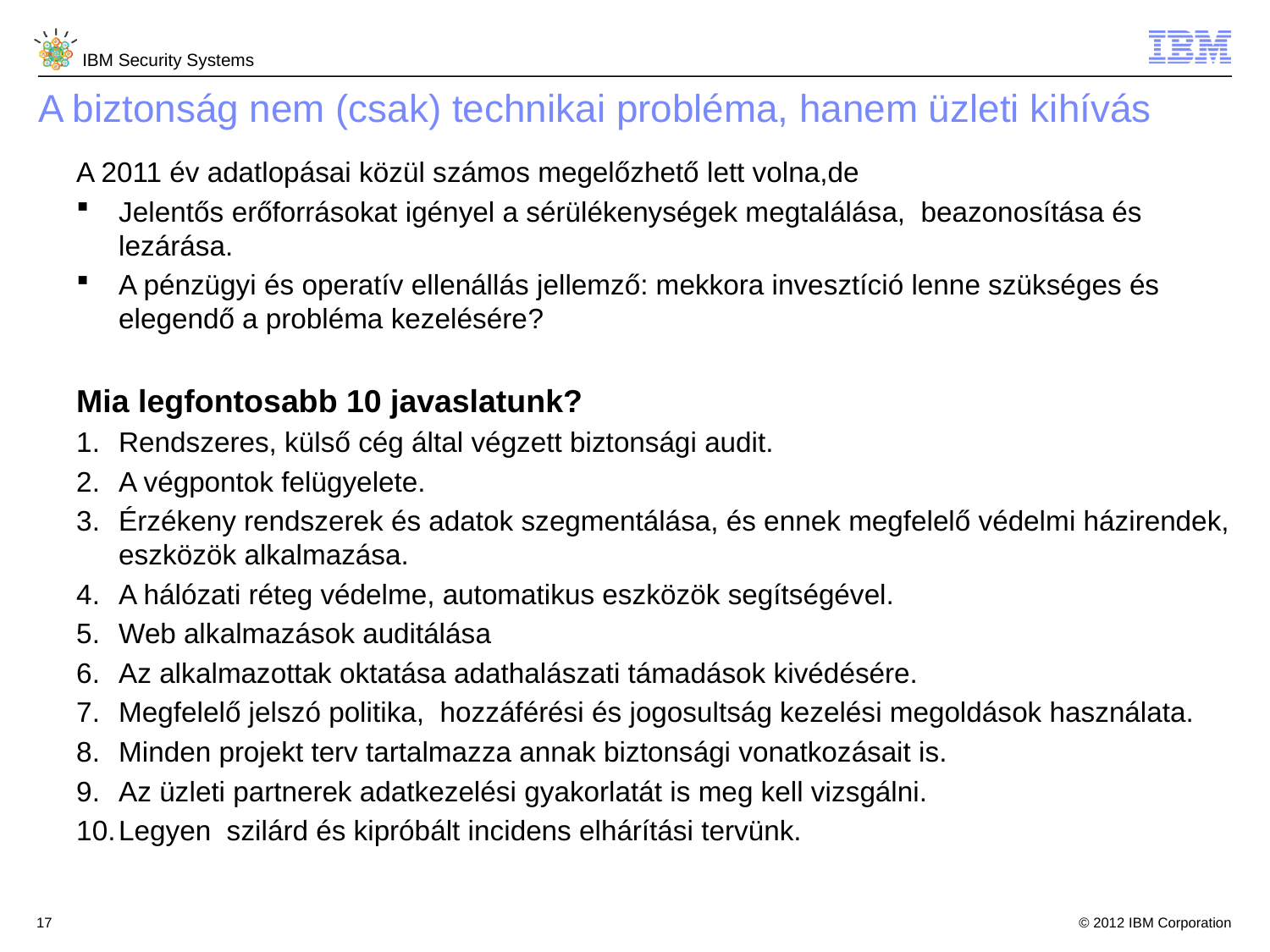

A biztonság nem (csak) technikai probléma, hanem üzleti kihívás
A 2011 év adatlopásai közül számos megelőzhető lett volna,de
Jelentős erőforrásokat igényel a sérülékenységek megtalálása,  beazonosítása és lezárása.
A pénzügyi és operatív ellenállás jellemző: mekkora invesztíció lenne szükséges és elegendő a probléma kezelésére?

Mia legfontosabb 10 javaslatunk?
Rendszeres, külső cég által végzett biztonsági audit.
A végpontok felügyelete.
Érzékeny rendszerek és adatok szegmentálása, és ennek megfelelő védelmi házirendek, eszközök alkalmazása.
A hálózati réteg védelme, automatikus eszközök segítségével.
Web alkalmazások auditálása
Az alkalmazottak oktatása adathalászati támadások kivédésére.
Megfelelő jelszó politika,  hozzáférési és jogosultság kezelési megoldások használata.
Minden projekt terv tartalmazza annak biztonsági vonatkozásait is.
Az üzleti partnerek adatkezelési gyakorlatát is meg kell vizsgálni.
Legyen  szilárd és kipróbált incidens elhárítási tervünk.